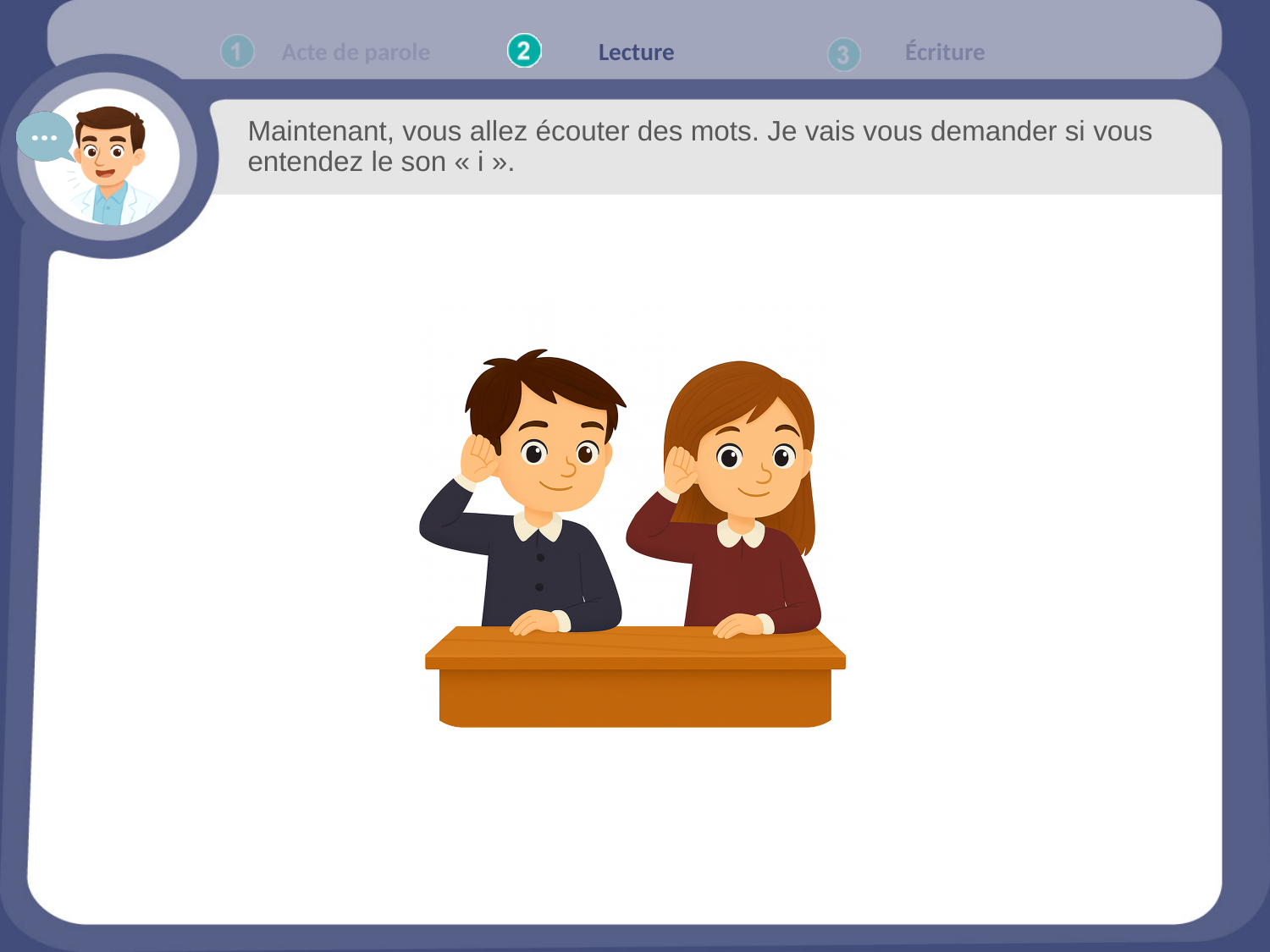

# Maintenant, vous allez écouter des mots. Je vais vous demander si vous entendez le son « i ».